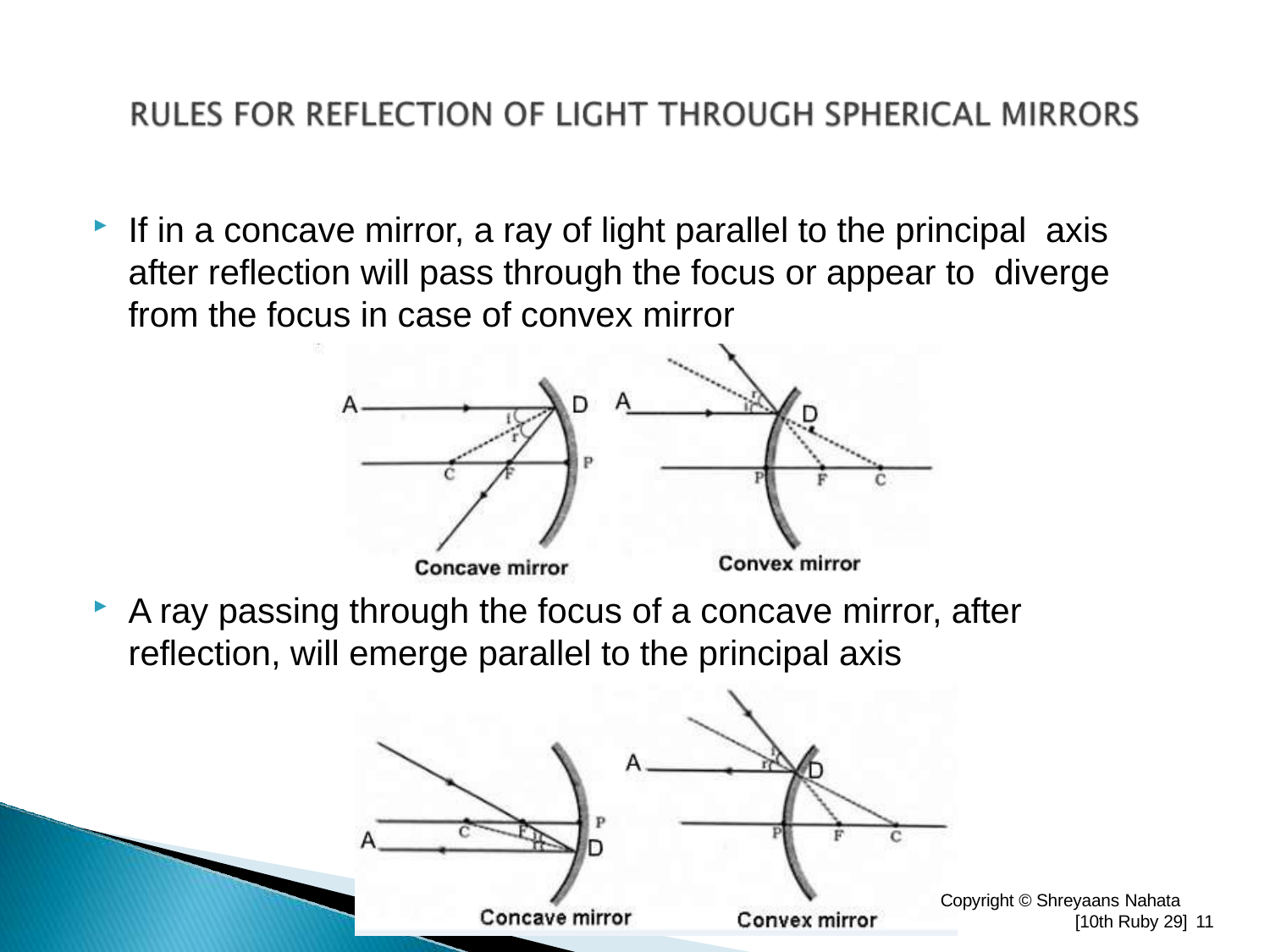

If in a concave mirror, a ray of light parallel to the principal  axis after reflection will pass through the focus or appear to  diverge from the focus in case of convex mirror

A ray passing through the focus of a concave mirror, after  reflection, will emerge parallel to the principal axis

Copyright © Shreyaans Nahata
[10th Ruby 29] 11